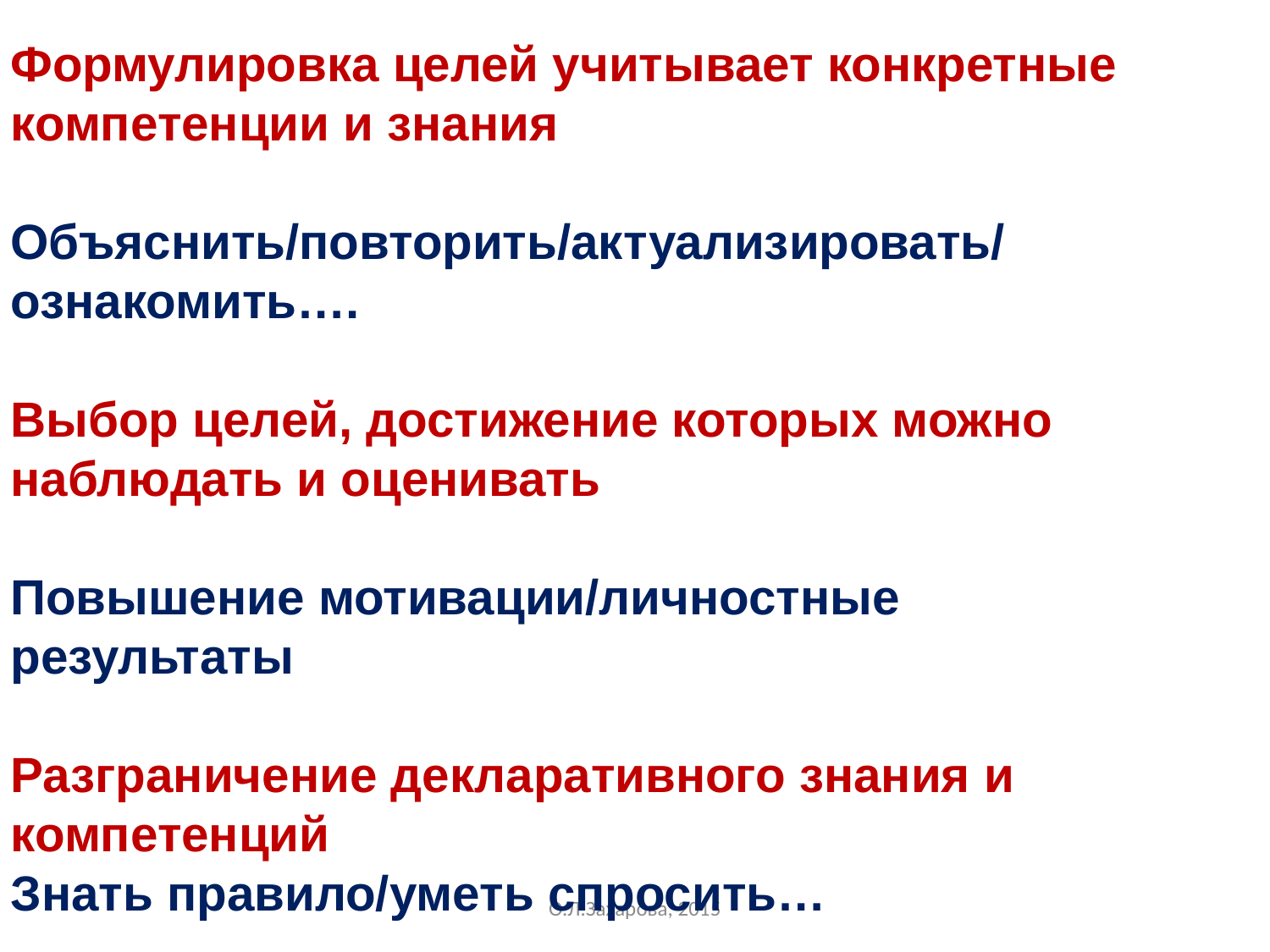

Формулировка целей учитывает конкретные компетенции и знания

Объяснить/повторить/актуализировать/
ознакомить….

Выбор целей, достижение которых можно наблюдать и оценивать

Повышение мотивации/личностные результаты

Разграничение декларативного знания и компетенций
Знать правило/уметь спросить…
О.Л.Захарова, 2015